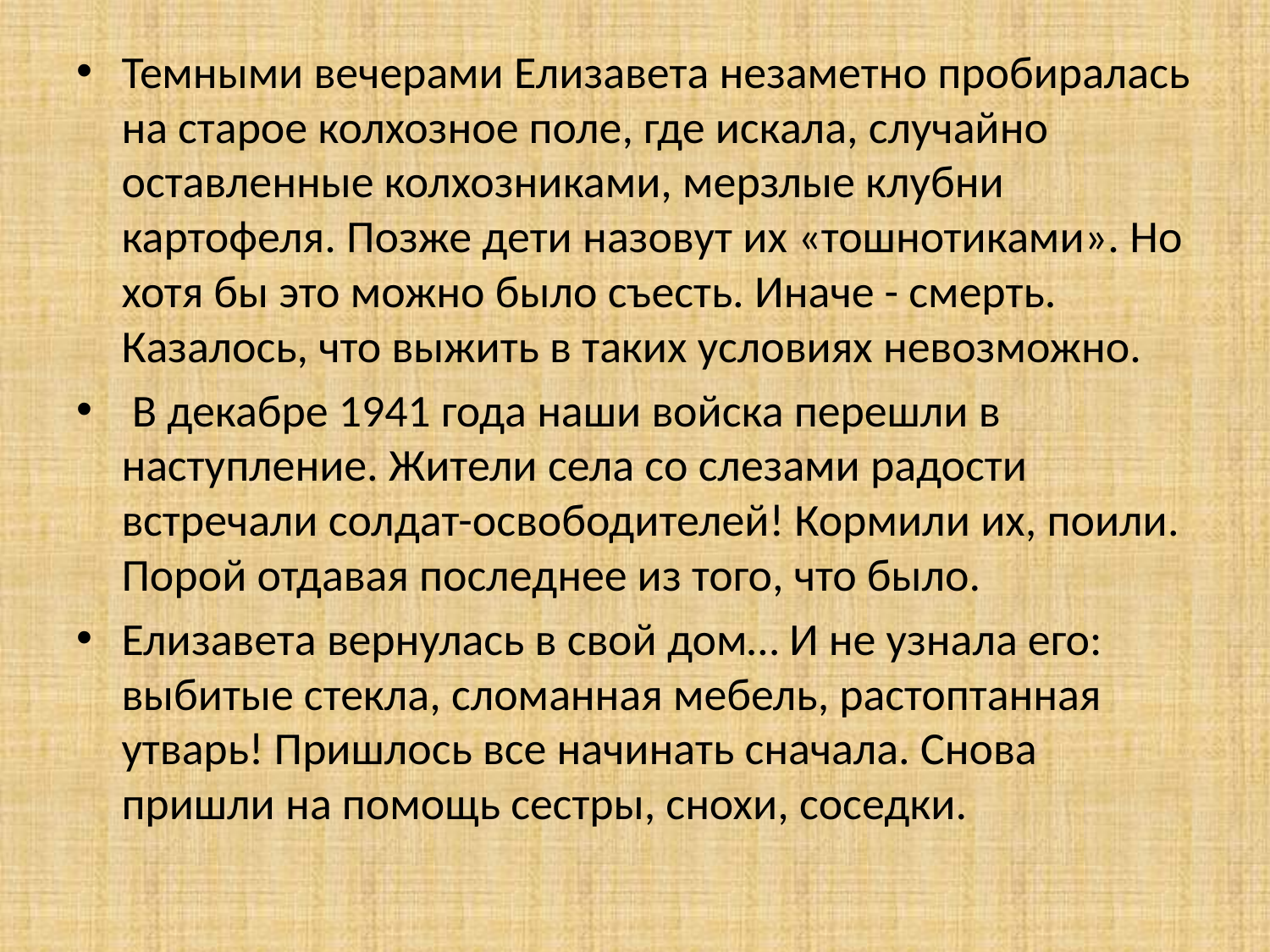

Темными вечерами Елизавета незаметно пробиралась на старое колхозное поле, где искала, случайно оставленные колхозниками, мерзлые клубни картофеля. Позже дети назовут их «тошнотиками». Но хотя бы это можно было съесть. Иначе - смерть. Казалось, что выжить в таких условиях невозможно.
 В декабре 1941 года наши войска перешли в наступление. Жители села со слезами радости встречали солдат-освободителей! Кормили их, поили. Порой отдавая последнее из того, что было.
Елизавета вернулась в свой дом… И не узнала его: выбитые стекла, сломанная мебель, растоптанная утварь! Пришлось все начинать сначала. Снова пришли на помощь сестры, снохи, соседки.